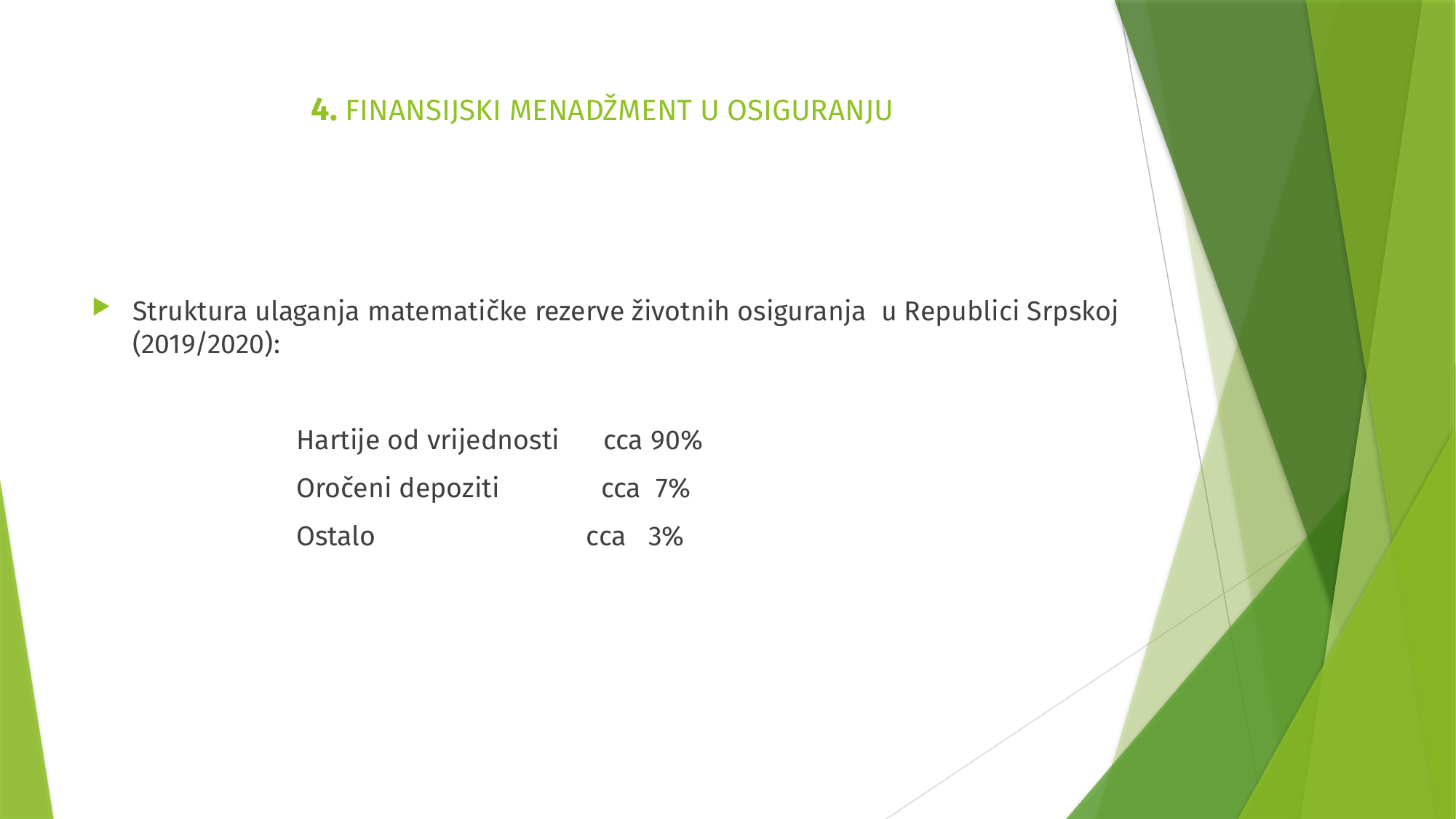

# 4. FINANSIJSKI MENADŽMENT U OSIGURANJU

Struktura ulaganja matematičke rezerve životnih osiguranja  u Republici Srpskoj (2019/2020):

Hartije od vrijednosti      cca 90%
Oročeni depoziti              cca  7%
Ostalo                             cca   3%